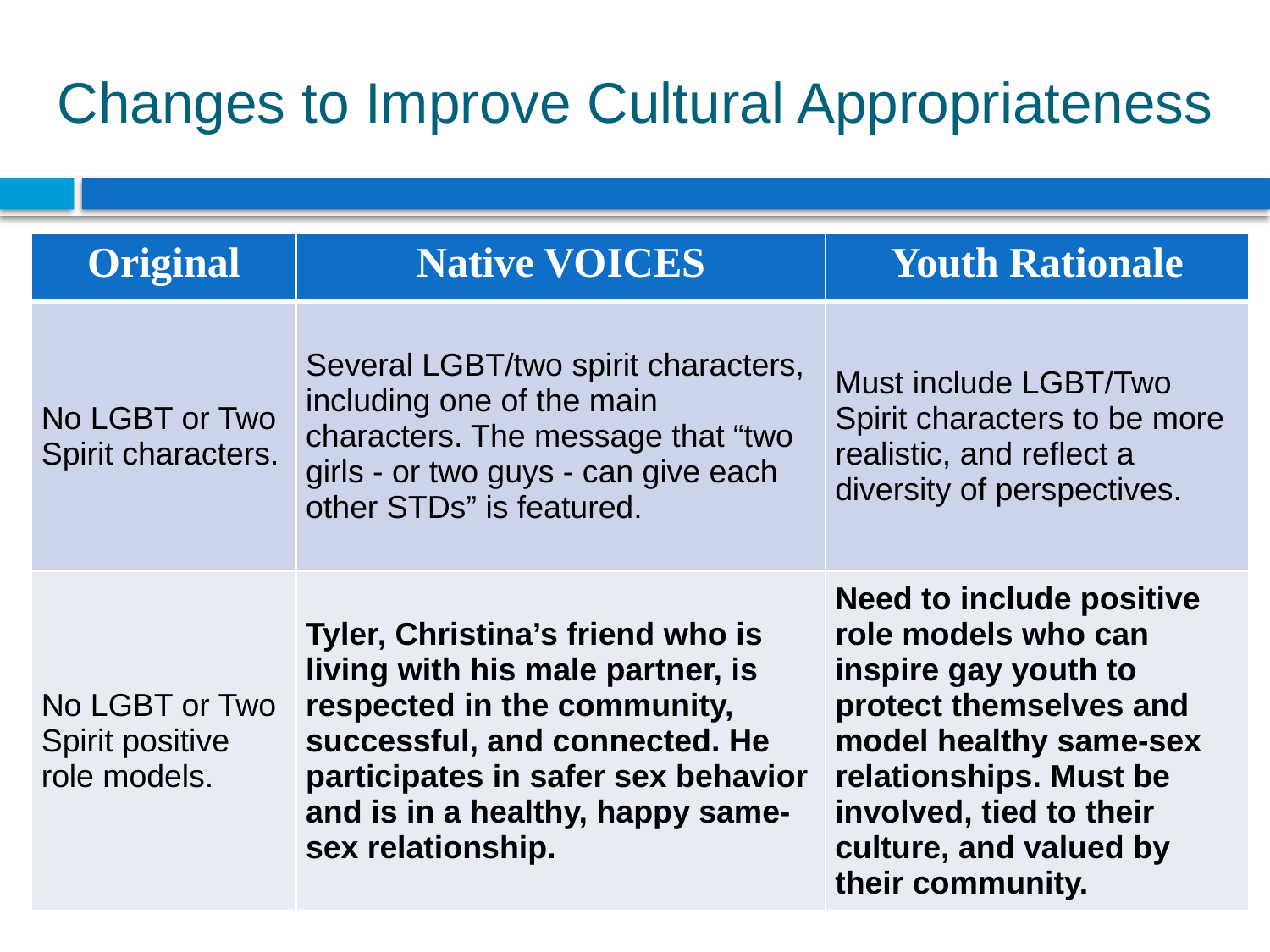

# Changes to Improve Cultural Appropriateness
| Original | Native VOICES | Youth Rationale |
| --- | --- | --- |
| No LGBT or Two Spirit characters. | Several LGBT/two spirit characters, including one of the main characters. The message that “two girls - or two guys - can give each other STDs” is featured. | Must include LGBT/Two Spirit characters to be more realistic, and reflect a diversity of perspectives. |
| No LGBT or Two Spirit positive role models. | Tyler, Christina’s friend who is living with his male partner, is respected in the community, successful, and connected. He participates in safer sex behavior and is in a healthy, happy same-sex relationship. | Need to include positive role models who can inspire gay youth to protect themselves and model healthy same-sex relationships. Must be involved, tied to their culture, and valued by their community. |